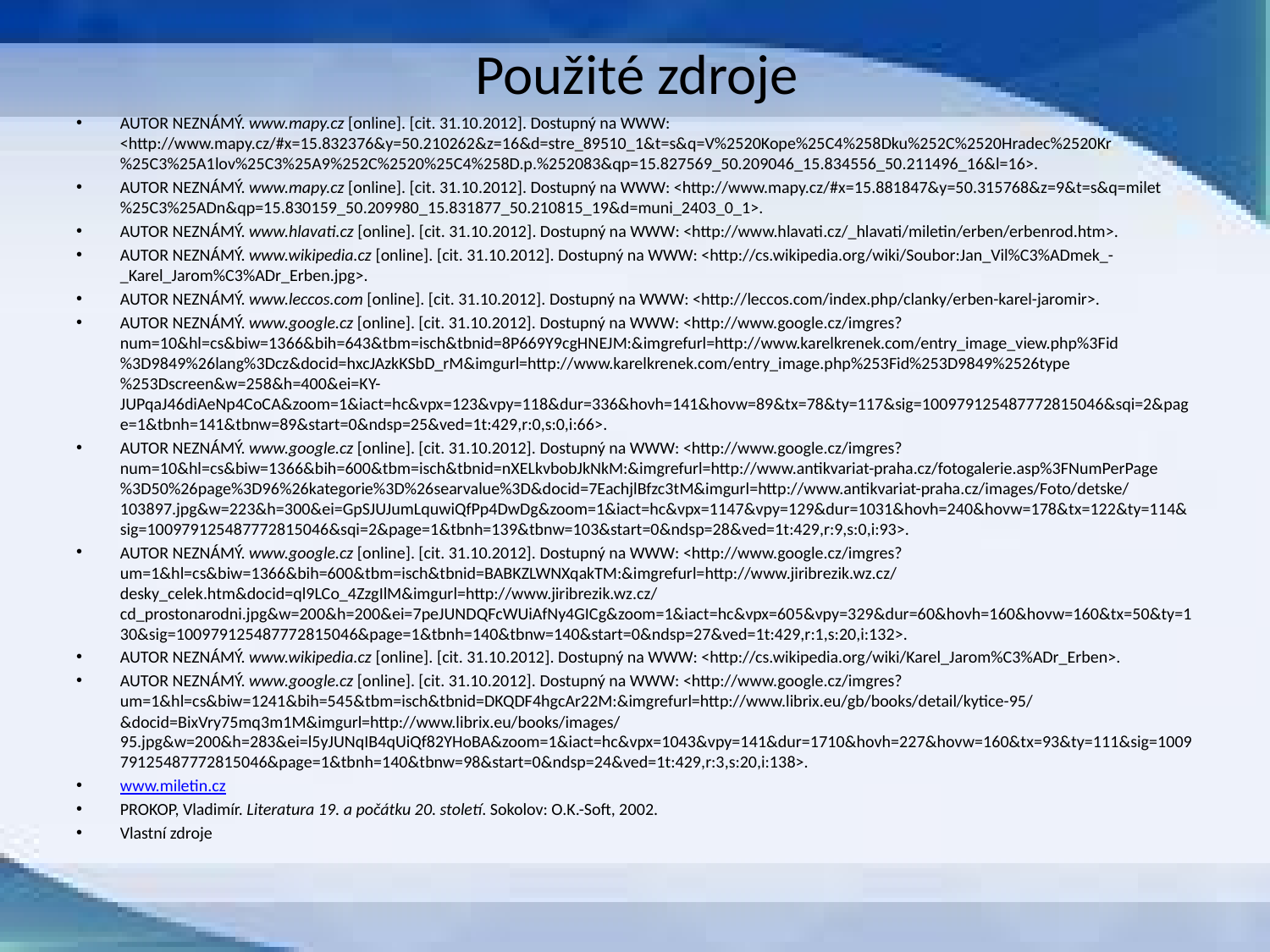

Použité zdroje
AUTOR NEZNÁMÝ. www.mapy.cz [online]. [cit. 31.10.2012]. Dostupný na WWW: <http://www.mapy.cz/#x=15.832376&y=50.210262&z=16&d=stre_89510_1&t=s&q=V%2520Kope%25C4%258Dku%252C%2520Hradec%2520Kr%25C3%25A1lov%25C3%25A9%252C%2520%25C4%258D.p.%252083&qp=15.827569_50.209046_15.834556_50.211496_16&l=16>.
AUTOR NEZNÁMÝ. www.mapy.cz [online]. [cit. 31.10.2012]. Dostupný na WWW: <http://www.mapy.cz/#x=15.881847&y=50.315768&z=9&t=s&q=milet%25C3%25ADn&qp=15.830159_50.209980_15.831877_50.210815_19&d=muni_2403_0_1>.
AUTOR NEZNÁMÝ. www.hlavati.cz [online]. [cit. 31.10.2012]. Dostupný na WWW: <http://www.hlavati.cz/_hlavati/miletin/erben/erbenrod.htm>.
AUTOR NEZNÁMÝ. www.wikipedia.cz [online]. [cit. 31.10.2012]. Dostupný na WWW: <http://cs.wikipedia.org/wiki/Soubor:Jan_Vil%C3%ADmek_-_Karel_Jarom%C3%ADr_Erben.jpg>.
AUTOR NEZNÁMÝ. www.leccos.com [online]. [cit. 31.10.2012]. Dostupný na WWW: <http://leccos.com/index.php/clanky/erben-karel-jaromir>.
AUTOR NEZNÁMÝ. www.google.cz [online]. [cit. 31.10.2012]. Dostupný na WWW: <http://www.google.cz/imgres?num=10&hl=cs&biw=1366&bih=643&tbm=isch&tbnid=8P669Y9cgHNEJM:&imgrefurl=http://www.karelkrenek.com/entry_image_view.php%3Fid%3D9849%26lang%3Dcz&docid=hxcJAzkKSbD_rM&imgurl=http://www.karelkrenek.com/entry_image.php%253Fid%253D9849%2526type%253Dscreen&w=258&h=400&ei=KY-JUPqaJ46diAeNp4CoCA&zoom=1&iact=hc&vpx=123&vpy=118&dur=336&hovh=141&hovw=89&tx=78&ty=117&sig=100979125487772815046&sqi=2&page=1&tbnh=141&tbnw=89&start=0&ndsp=25&ved=1t:429,r:0,s:0,i:66>.
AUTOR NEZNÁMÝ. www.google.cz [online]. [cit. 31.10.2012]. Dostupný na WWW: <http://www.google.cz/imgres?num=10&hl=cs&biw=1366&bih=600&tbm=isch&tbnid=nXELkvbobJkNkM:&imgrefurl=http://www.antikvariat-praha.cz/fotogalerie.asp%3FNumPerPage%3D50%26page%3D96%26kategorie%3D%26searvalue%3D&docid=7EachjlBfzc3tM&imgurl=http://www.antikvariat-praha.cz/images/Foto/detske/103897.jpg&w=223&h=300&ei=GpSJUJumLquwiQfPp4DwDg&zoom=1&iact=hc&vpx=1147&vpy=129&dur=1031&hovh=240&hovw=178&tx=122&ty=114&sig=100979125487772815046&sqi=2&page=1&tbnh=139&tbnw=103&start=0&ndsp=28&ved=1t:429,r:9,s:0,i:93>.
AUTOR NEZNÁMÝ. www.google.cz [online]. [cit. 31.10.2012]. Dostupný na WWW: <http://www.google.cz/imgres?um=1&hl=cs&biw=1366&bih=600&tbm=isch&tbnid=BABKZLWNXqakTM:&imgrefurl=http://www.jiribrezik.wz.cz/desky_celek.htm&docid=ql9LCo_4ZzgIlM&imgurl=http://www.jiribrezik.wz.cz/cd_prostonarodni.jpg&w=200&h=200&ei=7peJUNDQFcWUiAfNy4GICg&zoom=1&iact=hc&vpx=605&vpy=329&dur=60&hovh=160&hovw=160&tx=50&ty=130&sig=100979125487772815046&page=1&tbnh=140&tbnw=140&start=0&ndsp=27&ved=1t:429,r:1,s:20,i:132>.
AUTOR NEZNÁMÝ. www.wikipedia.cz [online]. [cit. 31.10.2012]. Dostupný na WWW: <http://cs.wikipedia.org/wiki/Karel_Jarom%C3%ADr_Erben>.
AUTOR NEZNÁMÝ. www.google.cz [online]. [cit. 31.10.2012]. Dostupný na WWW: <http://www.google.cz/imgres?um=1&hl=cs&biw=1241&bih=545&tbm=isch&tbnid=DKQDF4hgcAr22M:&imgrefurl=http://www.librix.eu/gb/books/detail/kytice-95/&docid=BixVry75mq3m1M&imgurl=http://www.librix.eu/books/images/95.jpg&w=200&h=283&ei=l5yJUNqIB4qUiQf82YHoBA&zoom=1&iact=hc&vpx=1043&vpy=141&dur=1710&hovh=227&hovw=160&tx=93&ty=111&sig=100979125487772815046&page=1&tbnh=140&tbnw=98&start=0&ndsp=24&ved=1t:429,r:3,s:20,i:138>.
www.miletin.cz
PROKOP, Vladimír. Literatura 19. a počátku 20. století. Sokolov: O.K.-Soft, 2002.
Vlastní zdroje